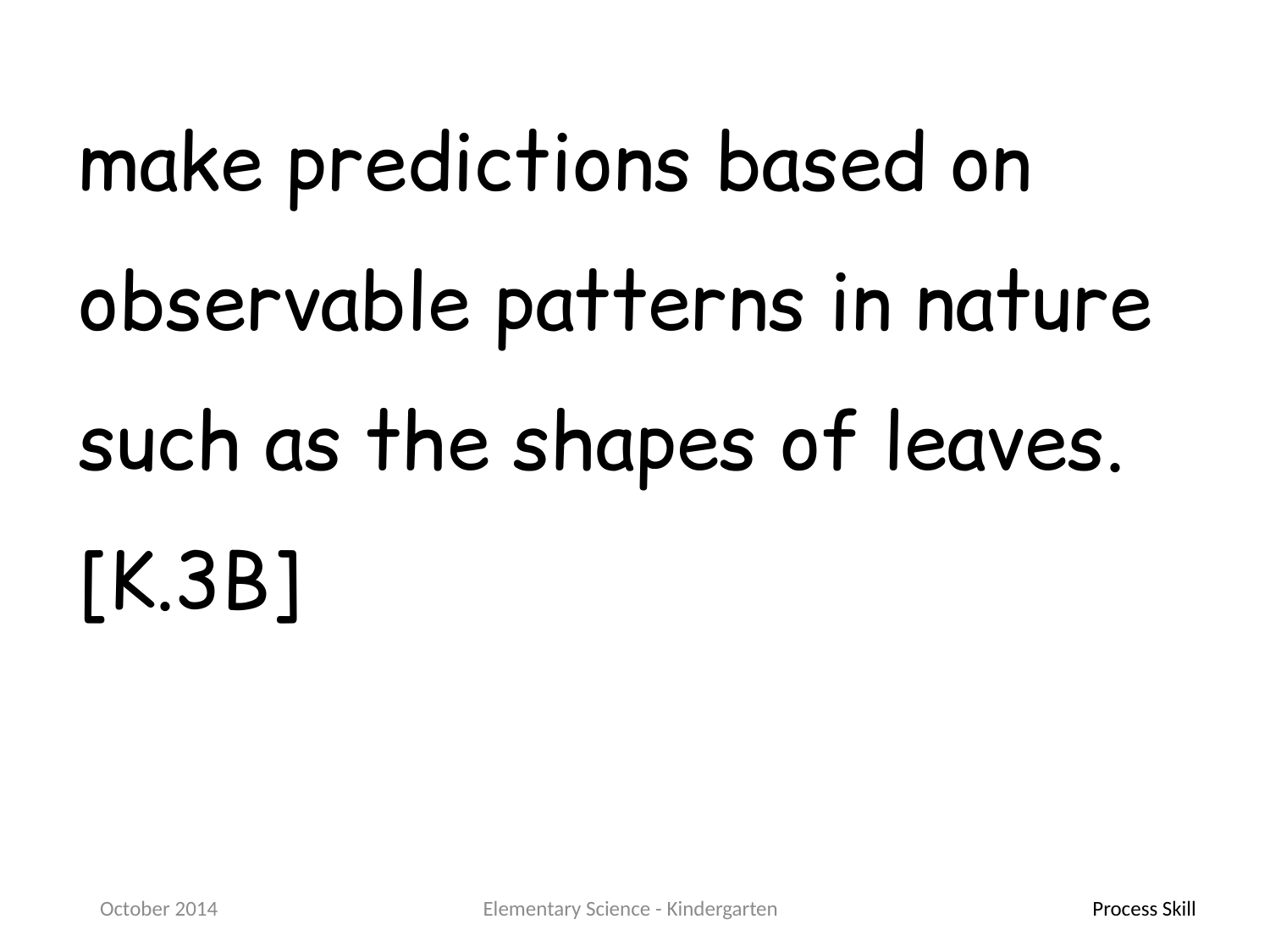

make predictions based on observable patterns in nature such as the shapes of leaves.[K.3B]
October 2014
Elementary Science - Kindergarten